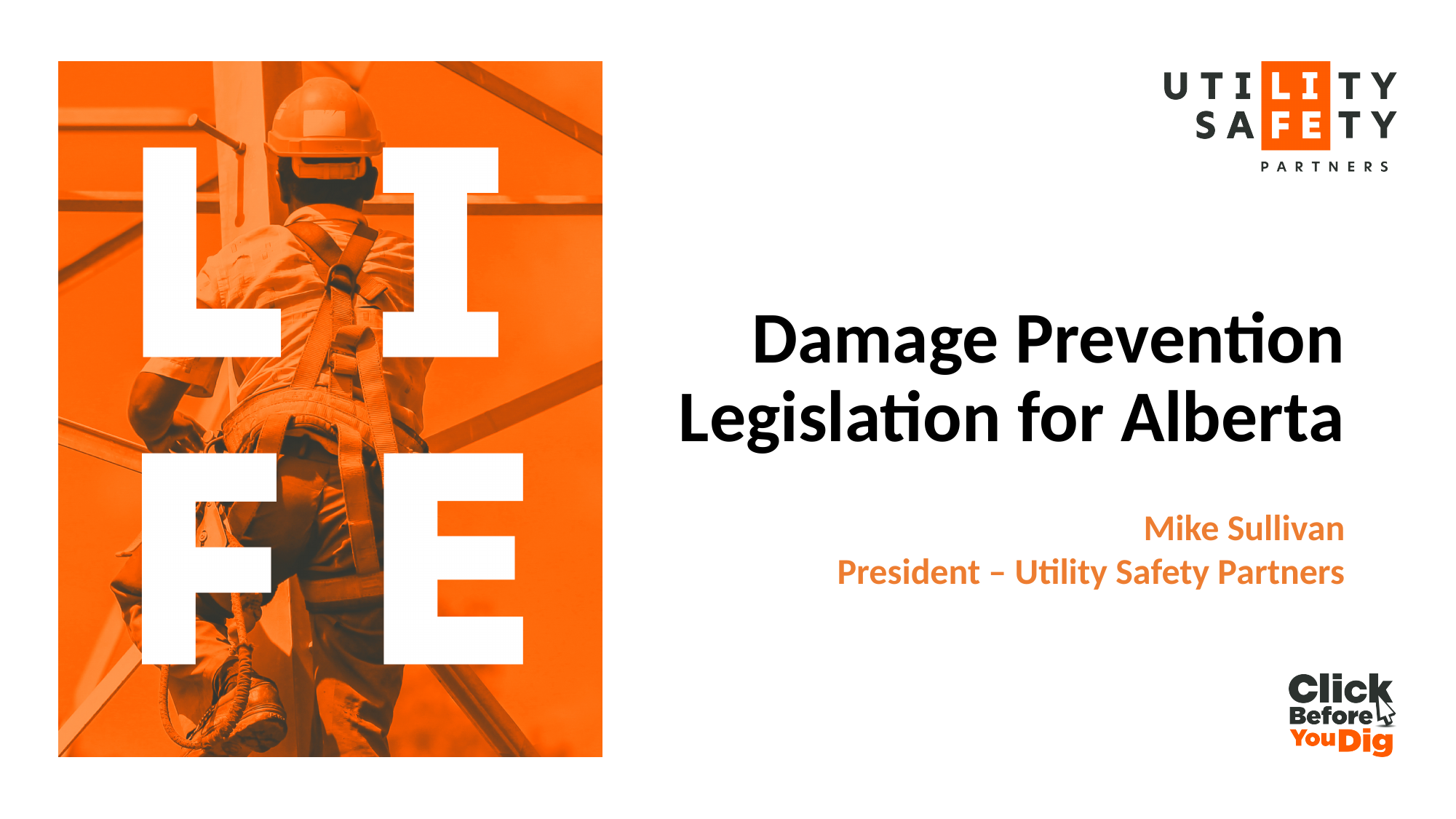

# Damage Prevention Legislation for Alberta
Mike Sullivan
President – Utility Safety Partners